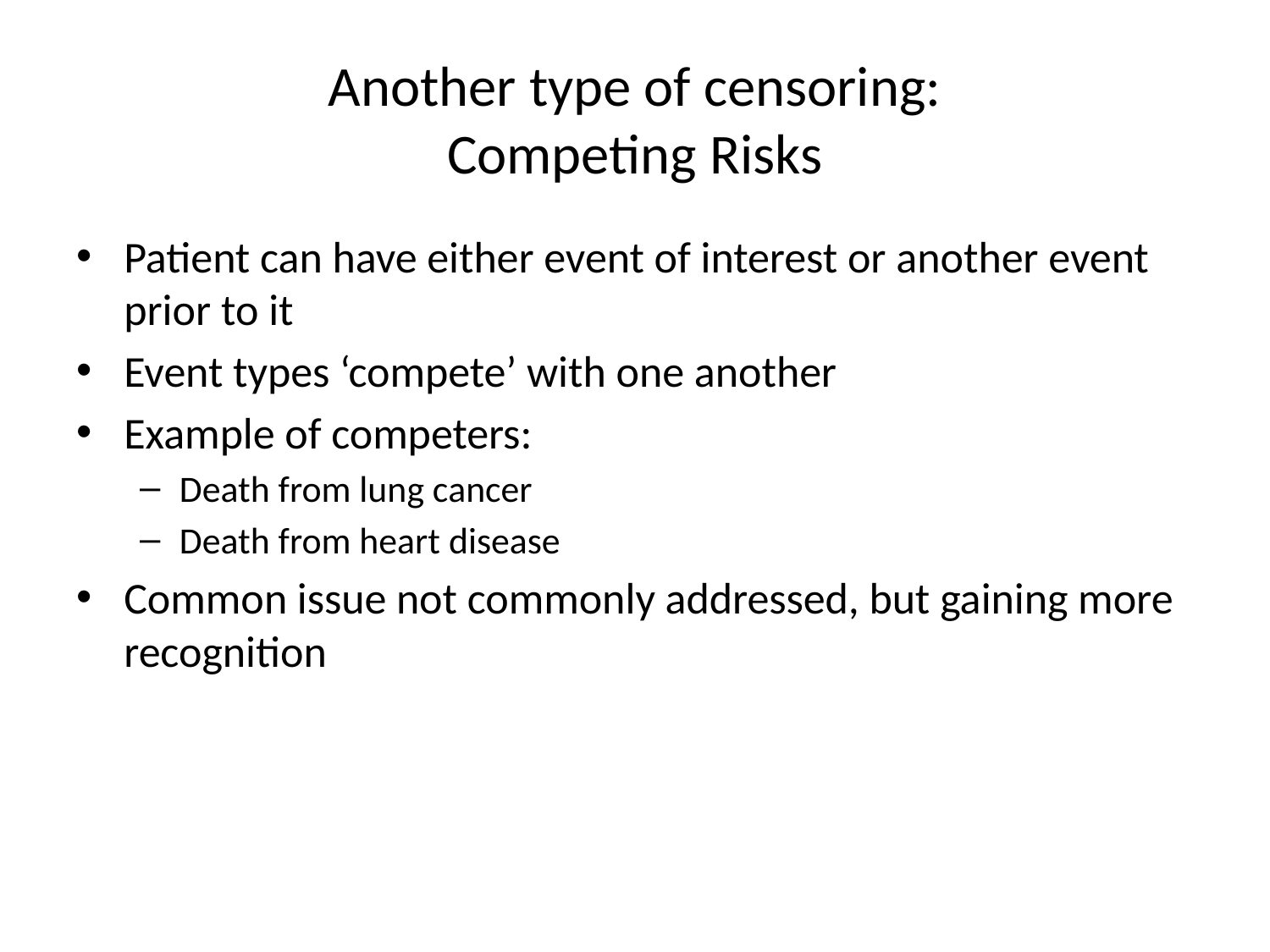

# Another type of censoring: Competing Risks
Patient can have either event of interest or another event prior to it
Event types ‘compete’ with one another
Example of competers:
Death from lung cancer
Death from heart disease
Common issue not commonly addressed, but gaining more recognition